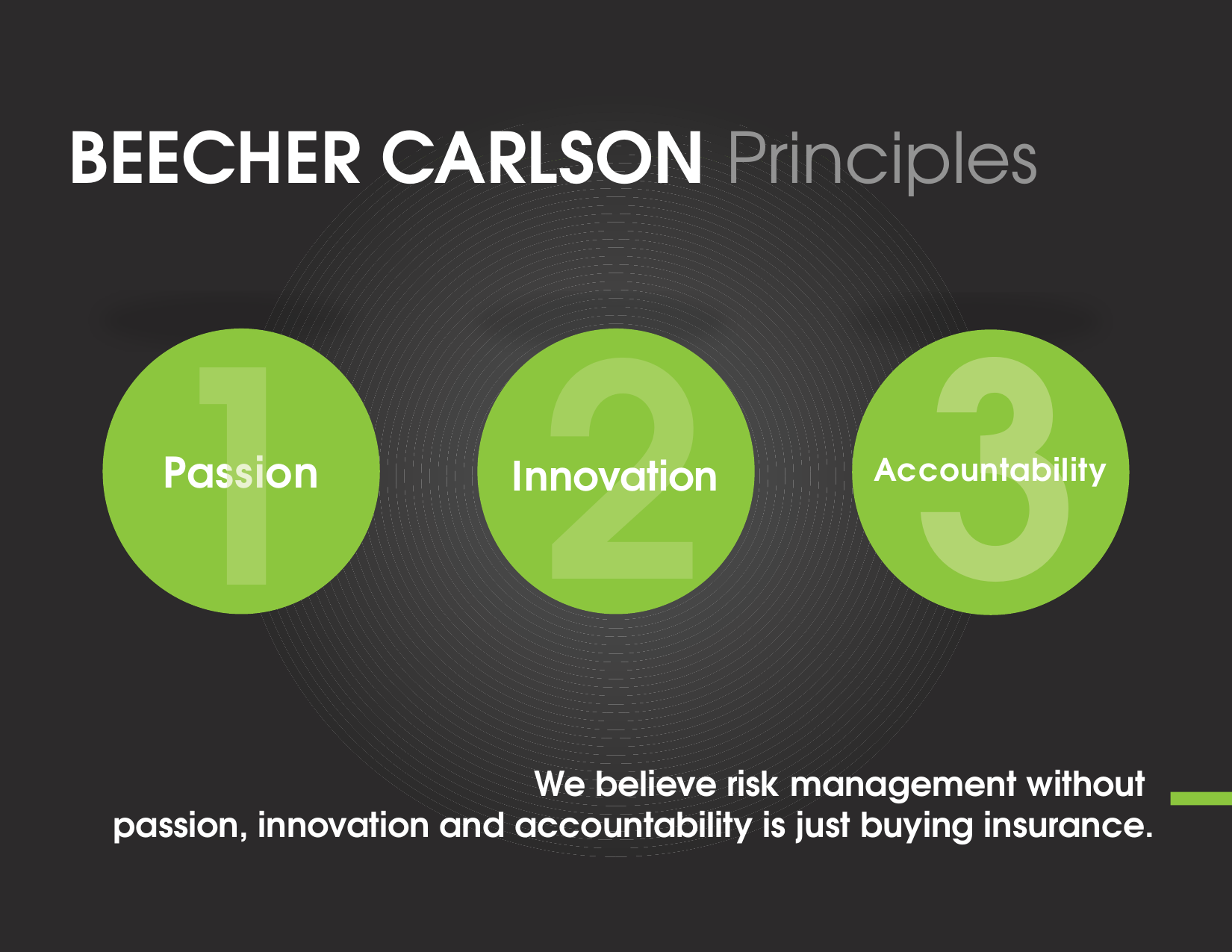

# Beecher Carlson Principles
BEECHER CARLSON Principles
3

Accountability
2

Innovation
1

Passion
We believe risk management without
passion, innovation and accountability is just buying insurance.

8